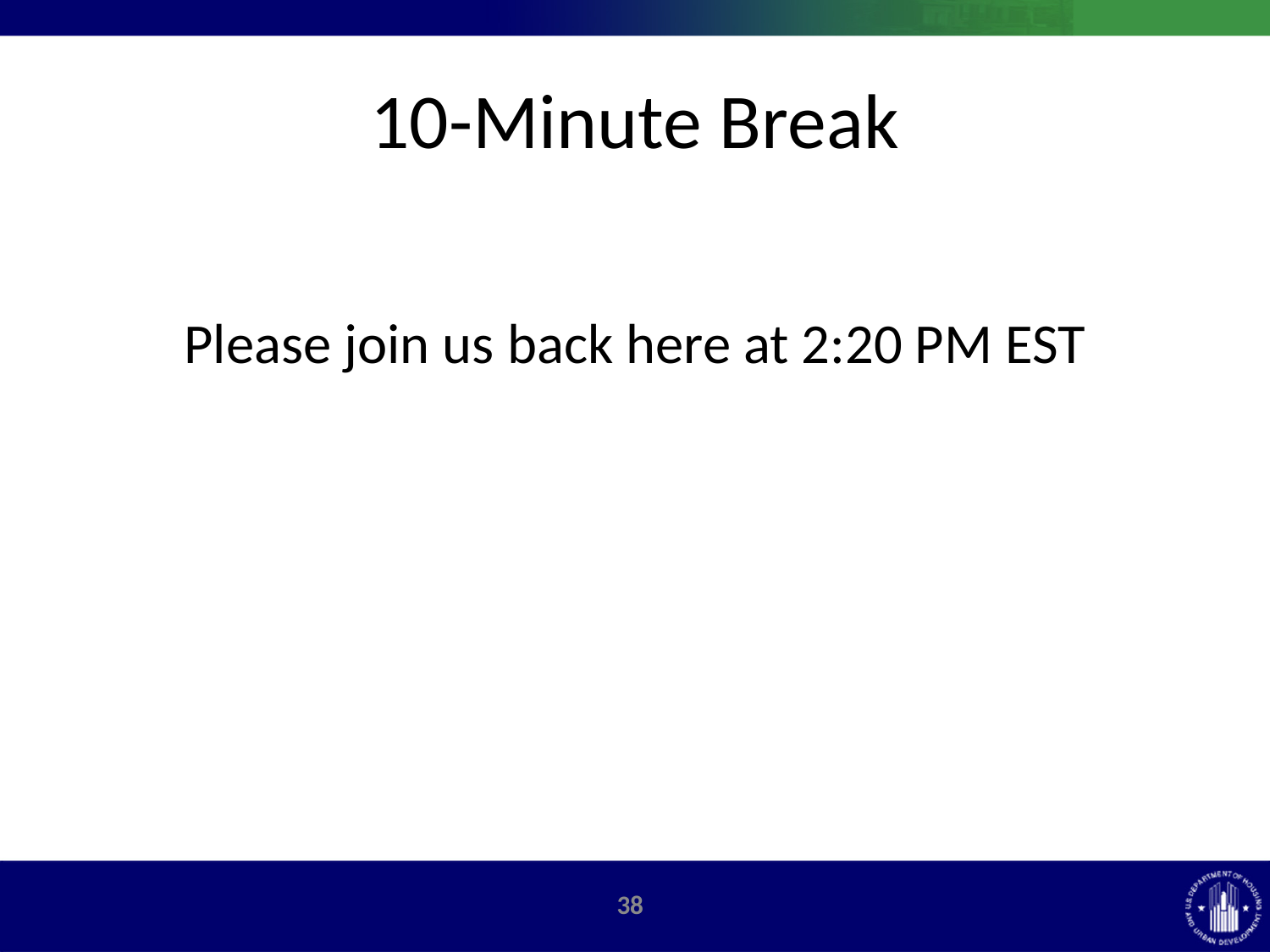

# 10-Minute Break

Please join us back here at 2:20 PM EST
38